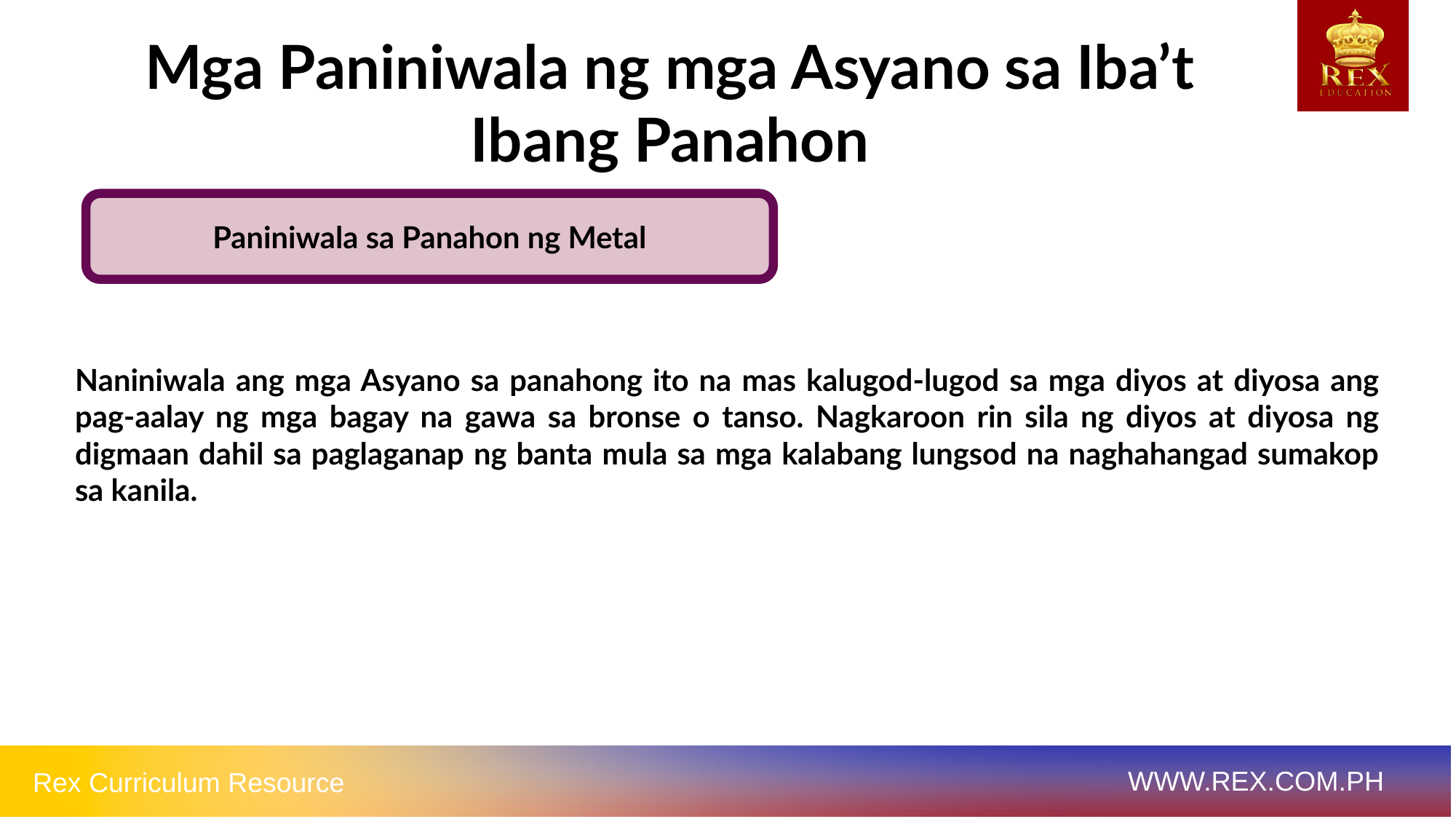

Mga Paniniwala ng mga Asyano sa Iba’t Ibang Panahon
Paniniwala sa Panahon ng Metal
# Naniniwala ang mga Asyano sa panahong ito na mas kalugod-lugod sa mga diyos at diyosa ang pag-aalay ng mga bagay na gawa sa bronse o tanso. Nagkaroon rin sila ng diyos at diyosa ng digmaan dahil sa paglaganap ng banta mula sa mga kalabang lungsod na naghahangad sumakop sa kanila.